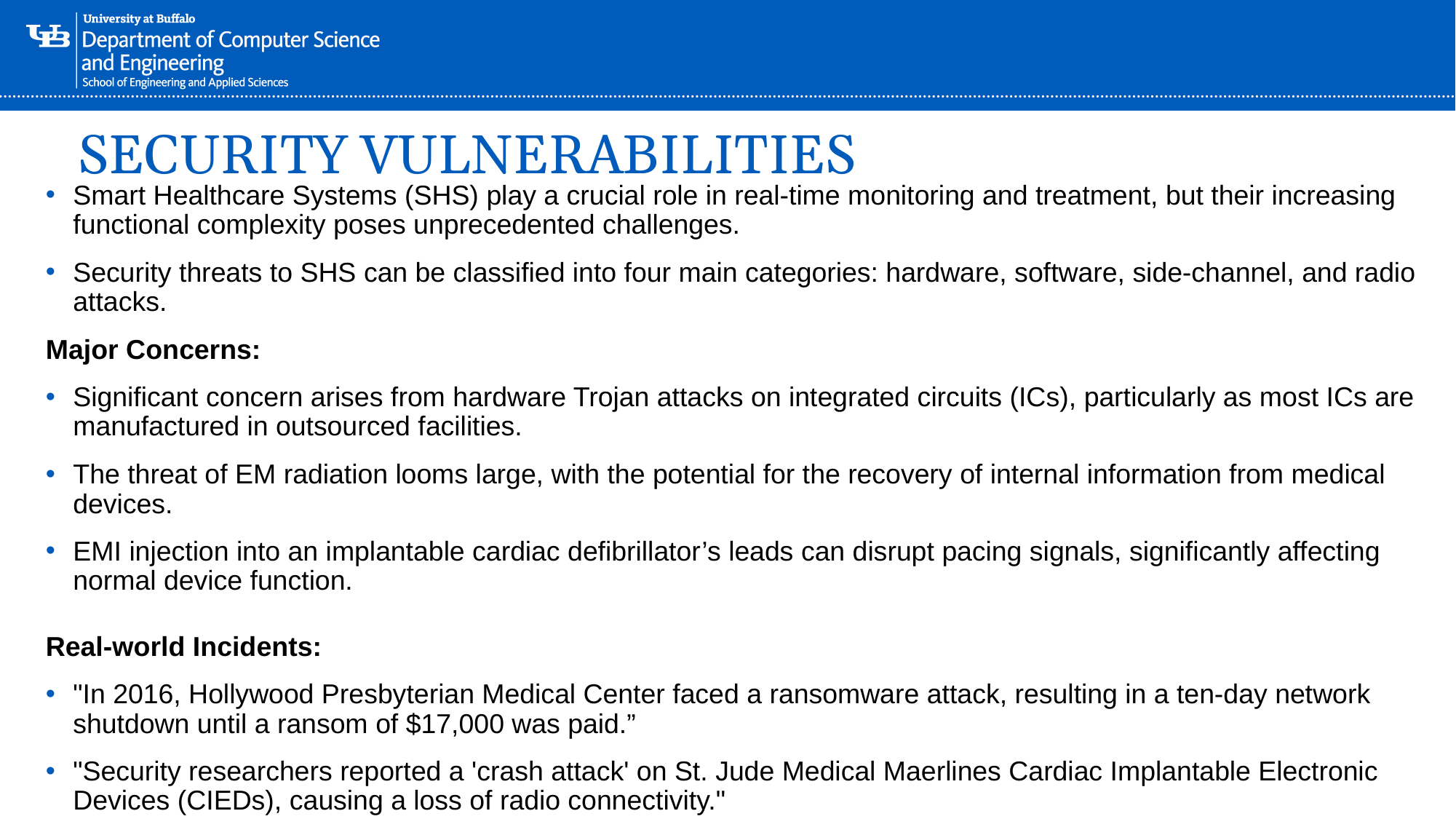

SECURITY VULNERABILITIES
Smart Healthcare Systems (SHS) play a crucial role in real-time monitoring and treatment, but their increasing functional complexity poses unprecedented challenges.
Security threats to SHS can be classified into four main categories: hardware, software, side-channel, and radio attacks.
Major Concerns:
Significant concern arises from hardware Trojan attacks on integrated circuits (ICs), particularly as most ICs are manufactured in outsourced facilities.
The threat of EM radiation looms large, with the potential for the recovery of internal information from medical devices.
EMI injection into an implantable cardiac defibrillator’s leads can disrupt pacing signals, significantly affecting normal device function.
Real-world Incidents:
"In 2016, Hollywood Presbyterian Medical Center faced a ransomware attack, resulting in a ten-day network shutdown until a ransom of $17,000 was paid.”
"Security researchers reported a 'crash attack' on St. Jude Medical Maerlines Cardiac Implantable Electronic Devices (CIEDs), causing a loss of radio connectivity."